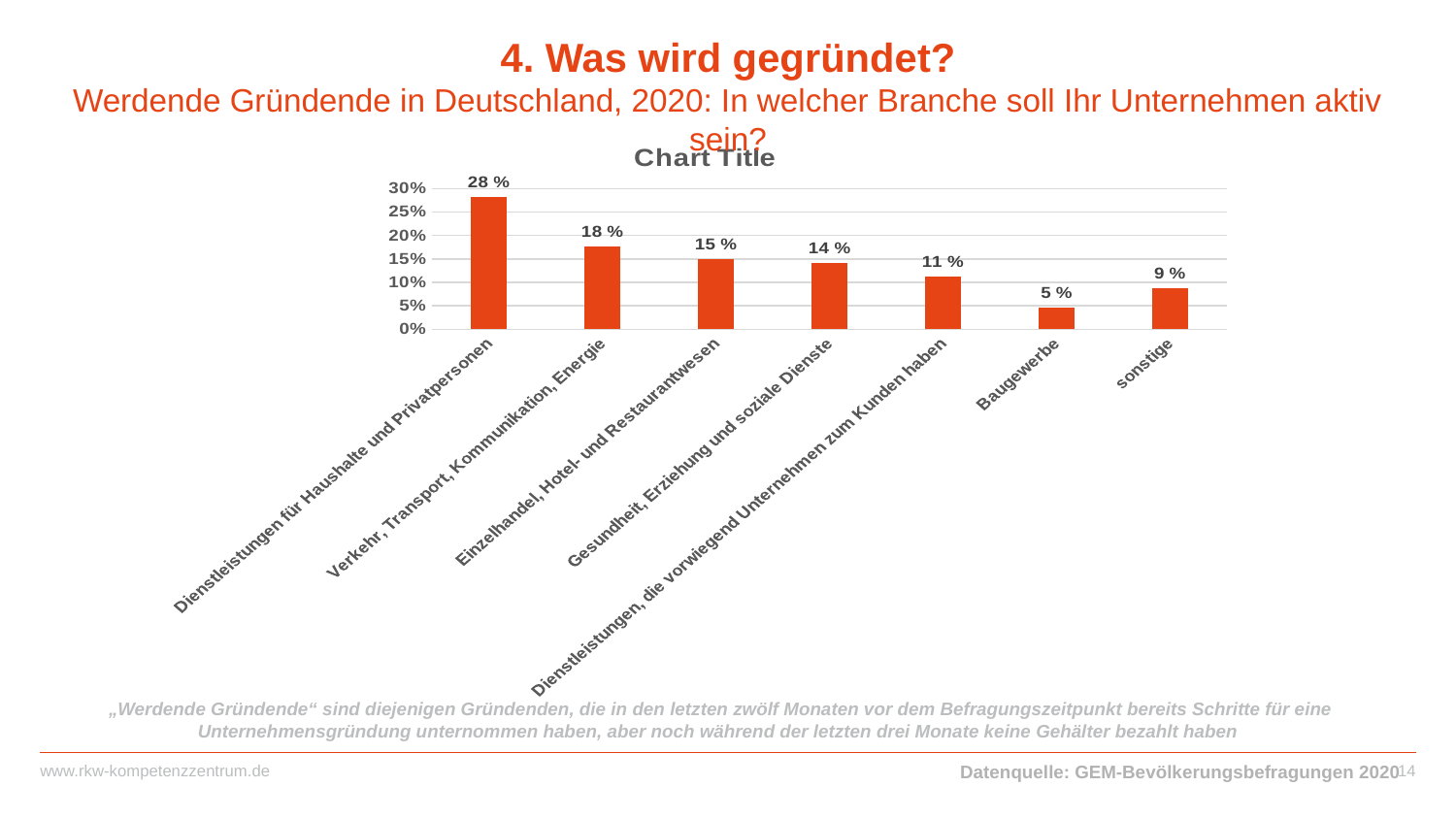

4. Was wird gegründet?
Werdende Gründende in Deutschland, 2020: In welcher Branche soll Ihr Unternehmen aktiv sein?

### Chart:

| Category |  |
|---|---|
| Dienstleistungen für Haushalte und Privatpersonen | 0.28280463745518303 |
| Verkehr, Transport, Kommunikation, Energie | 0.177042674903287 |
| Einzelhandel, Hotel- und Restaurantwesen | 0.149838107593956 |
| Gesundheit, Erziehung und soziale Dienste | 0.14242502651288 |
| Dienstleistungen, die vorwiegend Unternehmen zum Kunden haben | 0.113164721788001 |
| Baugewerbe | 0.047 |
| sonstige | 0.088 |

„Werdende Gründende“ sind diejenigen Gründenden, die in den letzten zwölf Monaten vor dem Befragungszeitpunkt bereits Schritte für eine Unternehmensgründung unternommen haben, aber noch während der letzten drei Monate keine Gehälter bezahlt haben
Datenquelle: GEM-Bevölkerungsbefragungen 2020